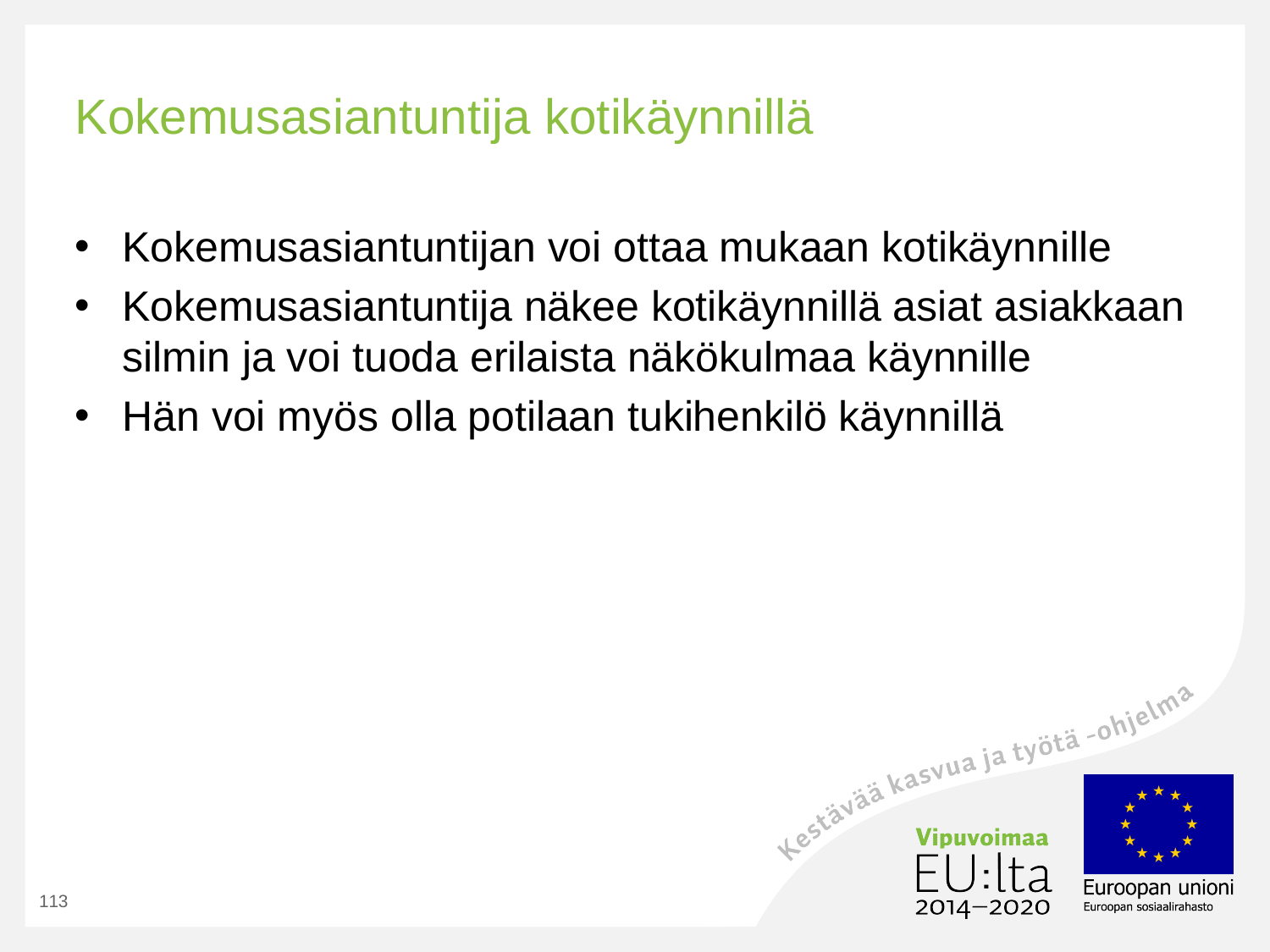

# Kokemusasiantuntija kotikäynnillä
Kokemusasiantuntijan voi ottaa mukaan kotikäynnille
Kokemusasiantuntija näkee kotikäynnillä asiat asiakkaan silmin ja voi tuoda erilaista näkökulmaa käynnille
Hän voi myös olla potilaan tukihenkilö käynnillä

113